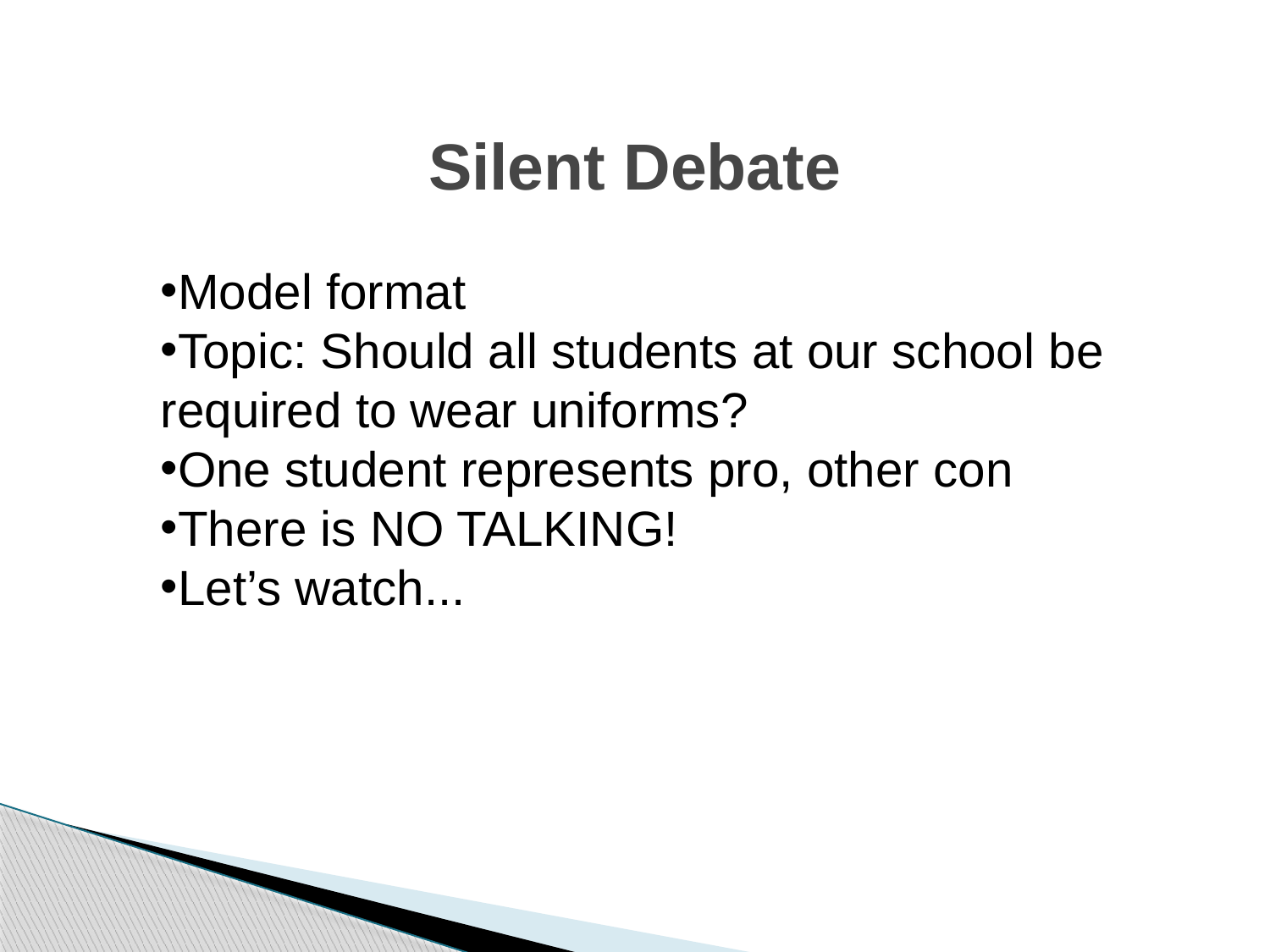

# Silent Debate
Model format
Topic: Should all students at our school be required to wear uniforms?
One student represents pro, other con
There is NO TALKING!
Let’s watch...